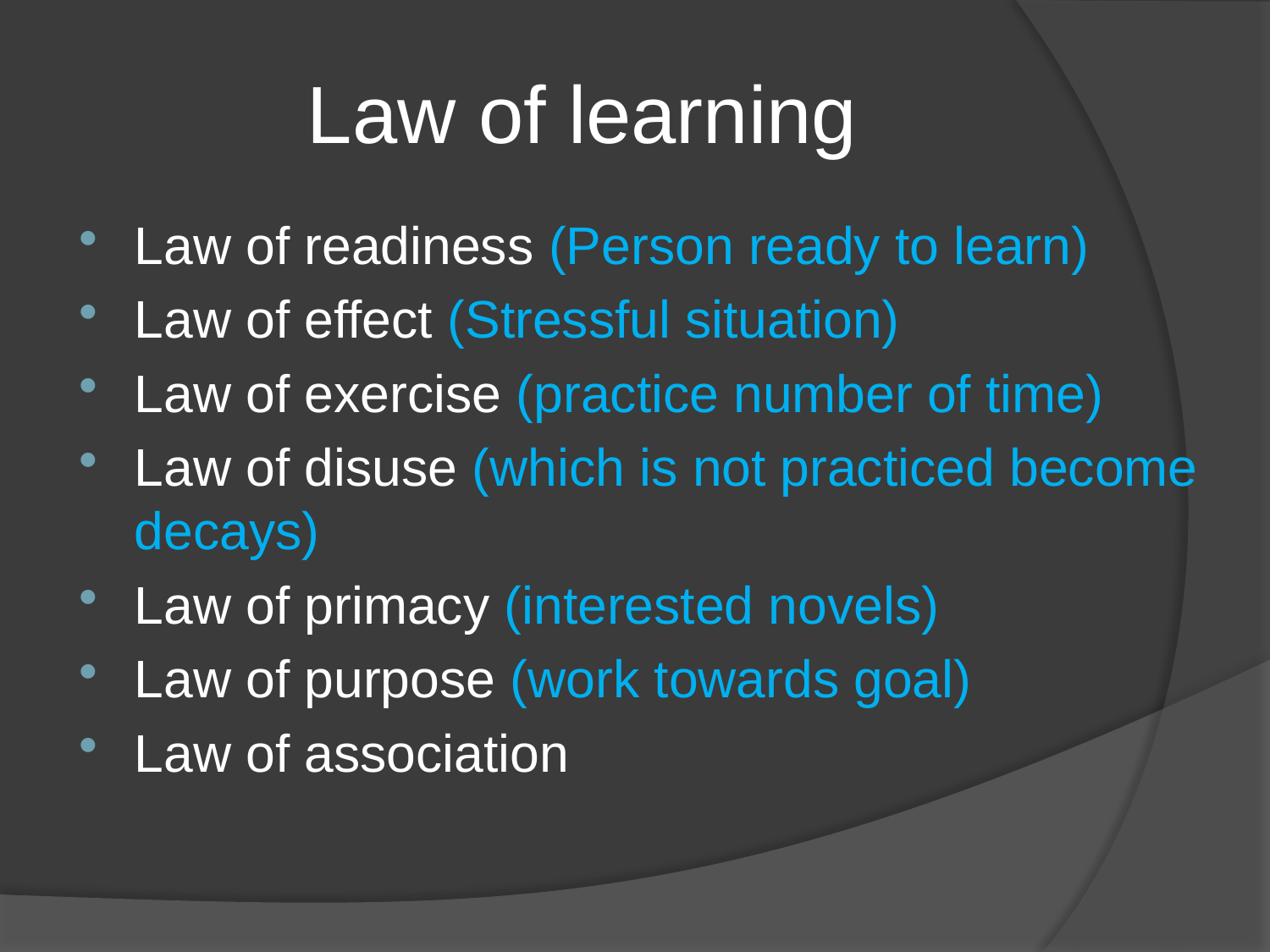

# Law of learning
Law of readiness (Person ready to learn)
Law of effect (Stressful situation)
Law of exercise (practice number of time)
Law of disuse (which is not practiced become decays)
Law of primacy (interested novels)
Law of purpose (work towards goal)
Law of association